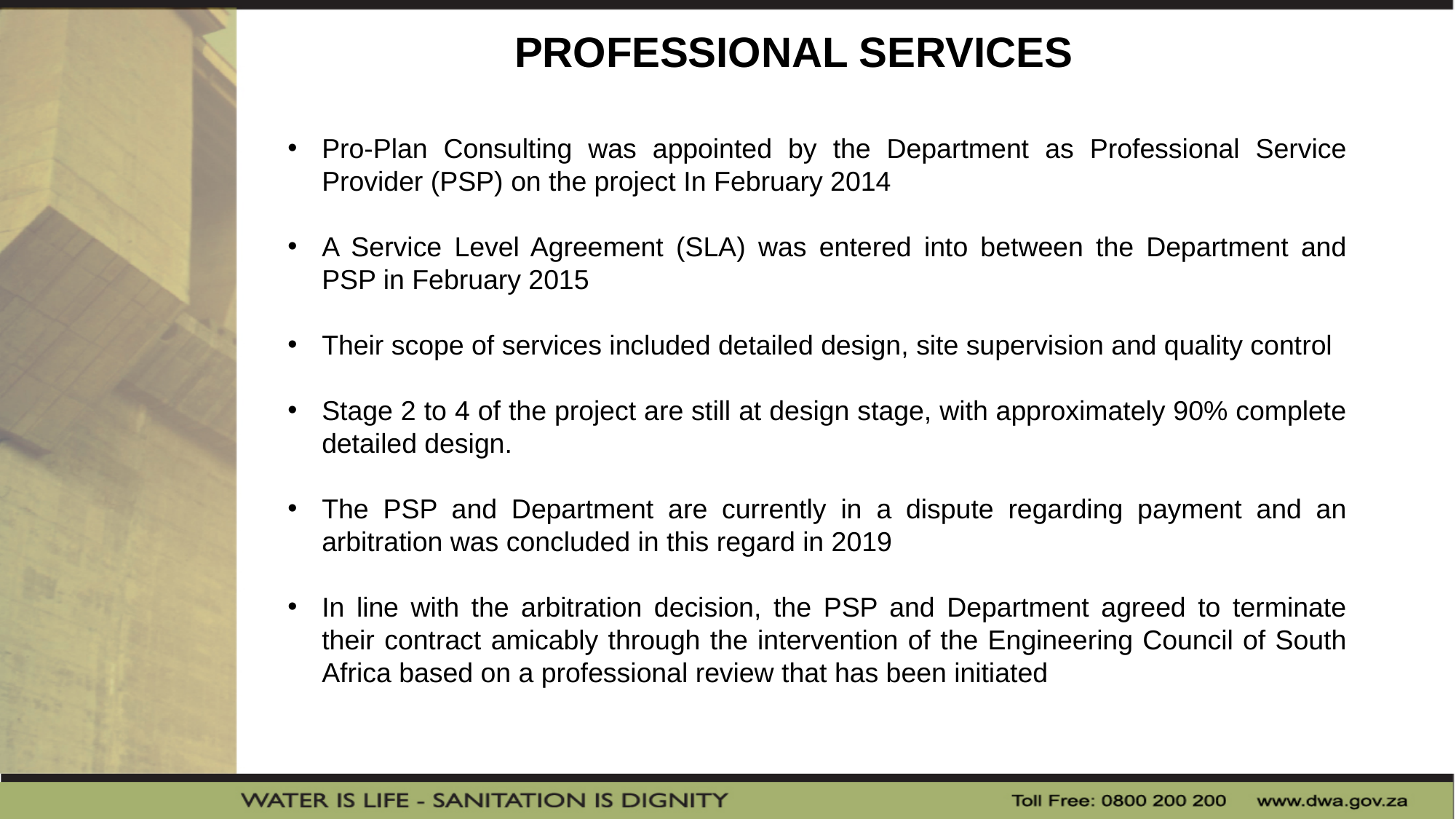

# PROFESSIONAL SERVICES

Pro-Plan Consulting was appointed by the Department as Professional Service Provider (PSP) on the project In February 2014

A Service Level Agreement (SLA) was entered into between the Department and PSP in February 2015

Their scope of services included detailed design, site supervision and quality control

Stage 2 to 4 of the project are still at design stage, with approximately 90% complete detailed design.

The PSP and Department are currently in a dispute regarding payment and an arbitration was concluded in this regard in 2019

In line with the arbitration decision, the PSP and Department agreed to terminate their contract amicably through the intervention of the Engineering Council of South Africa based on a professional review that has been initiated